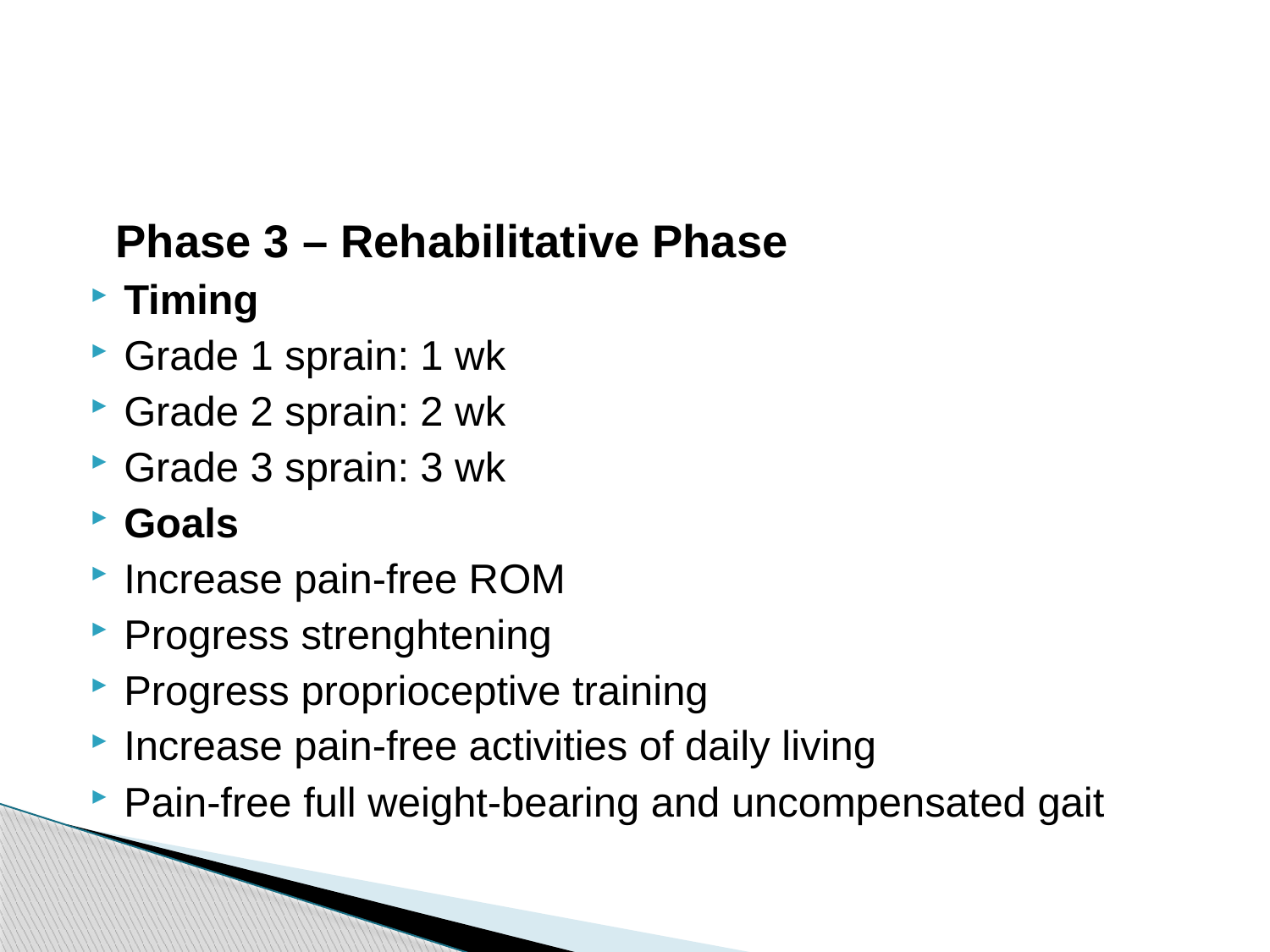

#
  Phase 3 – Rehabilitative Phase
Timing
Grade 1 sprain: 1 wk
Grade 2 sprain: 2 wk
Grade 3 sprain: 3 wk
Goals
Increase pain-free ROM
Progress strenghtening
Progress proprioceptive training
Increase pain-free activities of daily living
Pain-free full weight-bearing and uncompensated gait